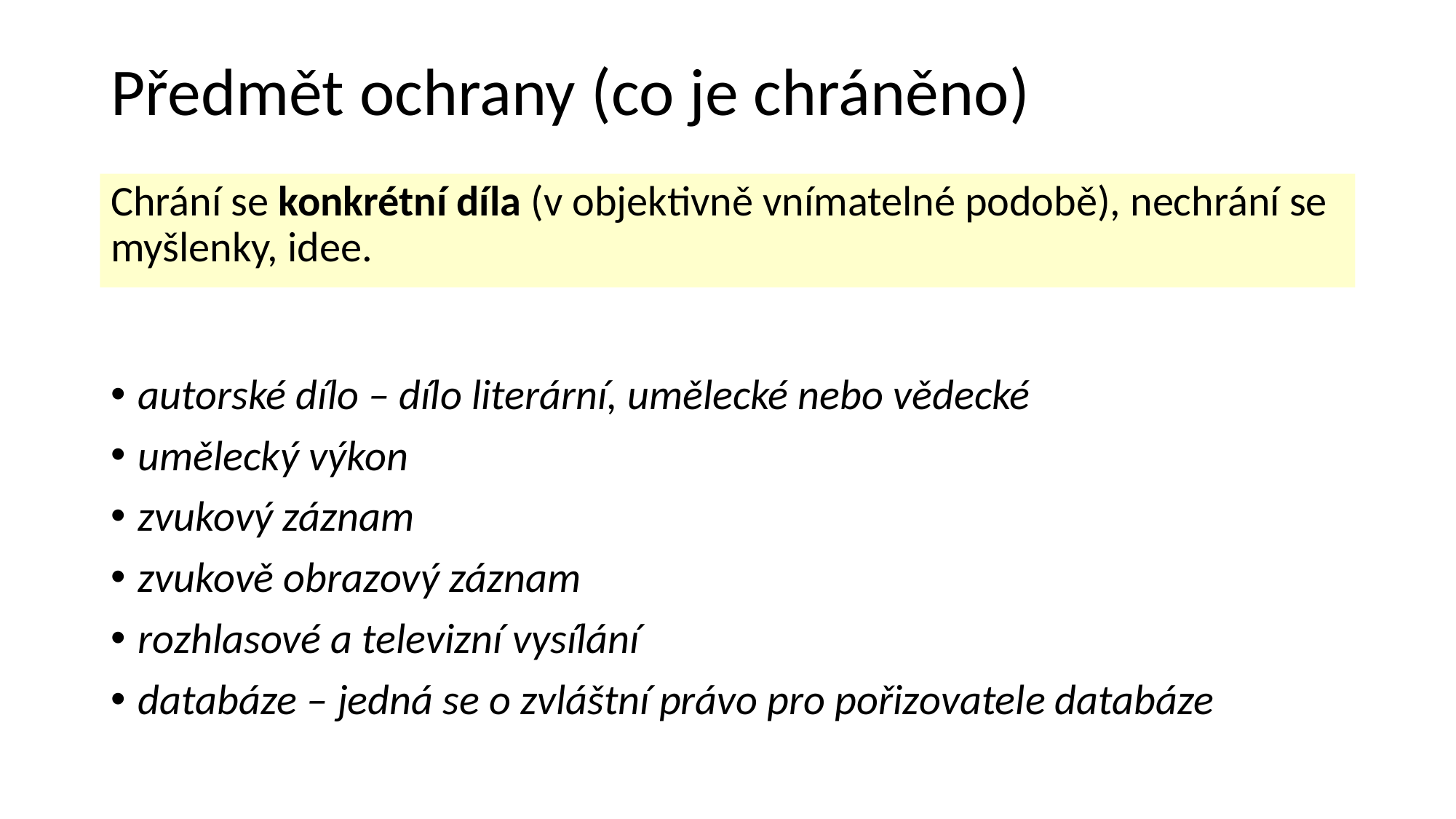

# Předmět ochrany (co je chráněno)
Chrání se konkrétní díla (v objektivně vnímatelné podobě), nechrání se myšlenky, idee.

autorské dílo – dílo literární, umělecké nebo vědecké
umělecký výkon
zvukový záznam
zvukově obrazový záznam
rozhlasové a televizní vysílání
databáze – jedná se o zvláštní právo pro pořizovatele databáze